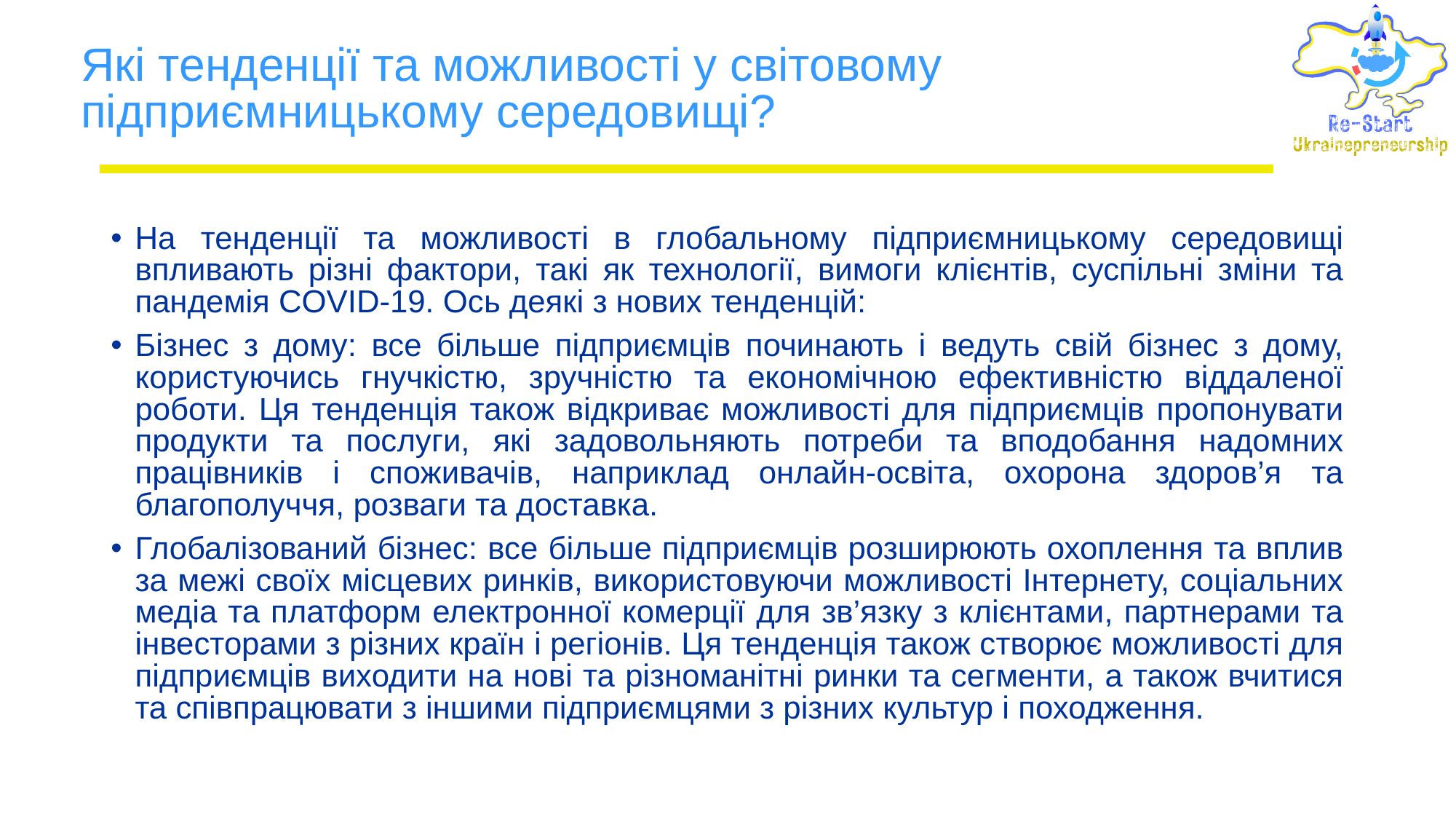

# Які тенденції та можливості у світовому підприємницькому середовищі?
На тенденції та можливості в глобальному підприємницькому середовищі впливають різні фактори, такі як технології, вимоги клієнтів, суспільні зміни та пандемія COVID-19. Ось деякі з нових тенденцій:
Бізнес з дому: все більше підприємців починають і ведуть свій бізнес з дому, користуючись гнучкістю, зручністю та економічною ефективністю віддаленої роботи. Ця тенденція також відкриває можливості для підприємців пропонувати продукти та послуги, які задовольняють потреби та вподобання надомних працівників і споживачів, наприклад онлайн-освіта, охорона здоров’я та благополуччя, розваги та доставка.
Глобалізований бізнес: все більше підприємців розширюють охоплення та вплив за межі своїх місцевих ринків, використовуючи можливості Інтернету, соціальних медіа та платформ електронної комерції для зв’язку з клієнтами, партнерами та інвесторами з різних країн і регіонів. Ця тенденція також створює можливості для підприємців виходити на нові та різноманітні ринки та сегменти, а також вчитися та співпрацювати з іншими підприємцями з різних культур і походження.